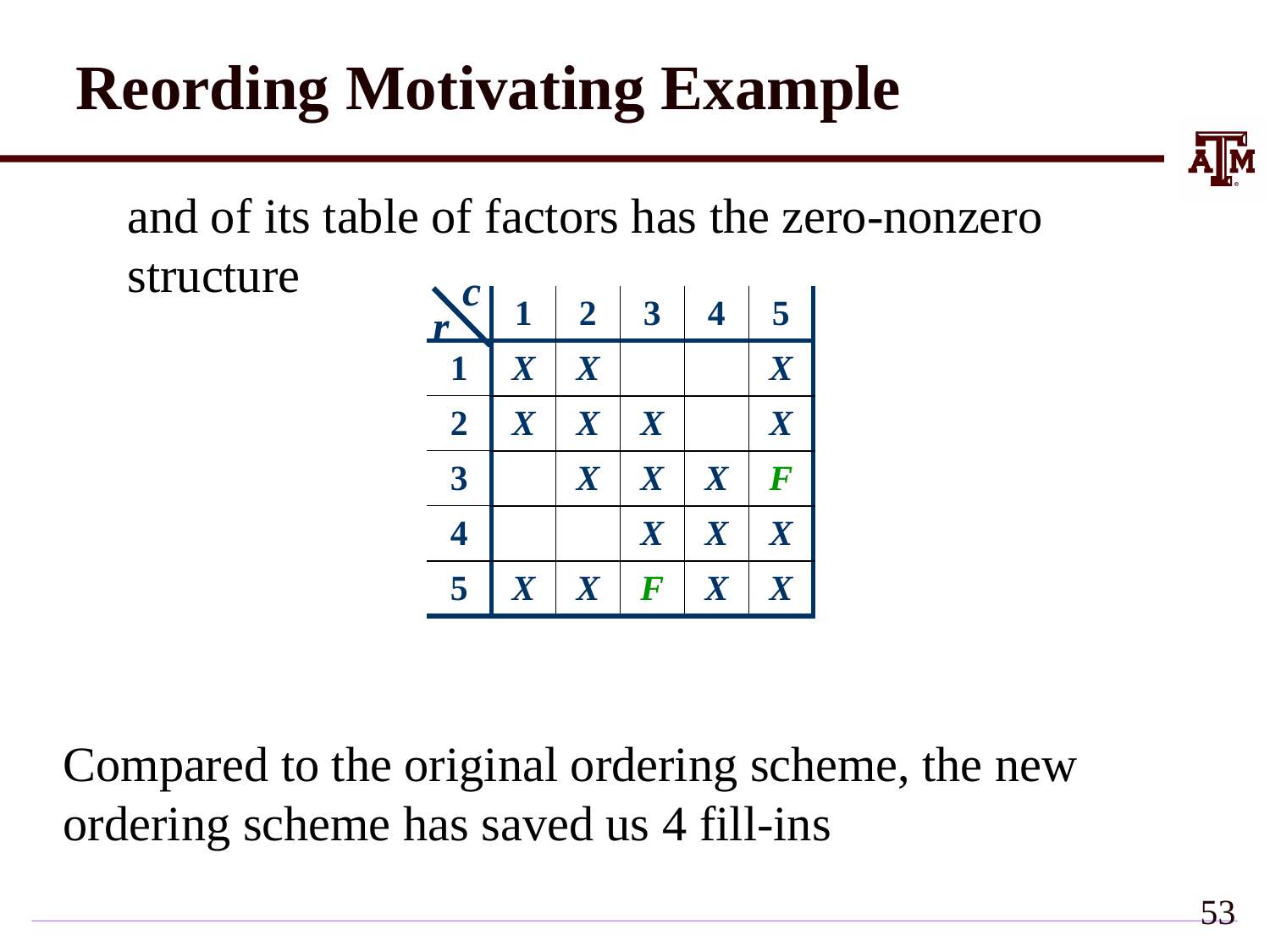

Reording Motivating Example
	and of its table of factors has the zero-nonzero structure

Compared to the original ordering scheme, the new ordering scheme has saved us 4 fill-ins
c
|  | 1 | 2 | 3 | 4 | 5 |
| --- | --- | --- | --- | --- | --- |
| 1 | X | X |  |  | X |
| 2 | X | X | X |  | X |
| 3 |  | X | X | X | F |
| 4 |  |  | X | X | X |
| 5 | X | X | F | X | X |
r